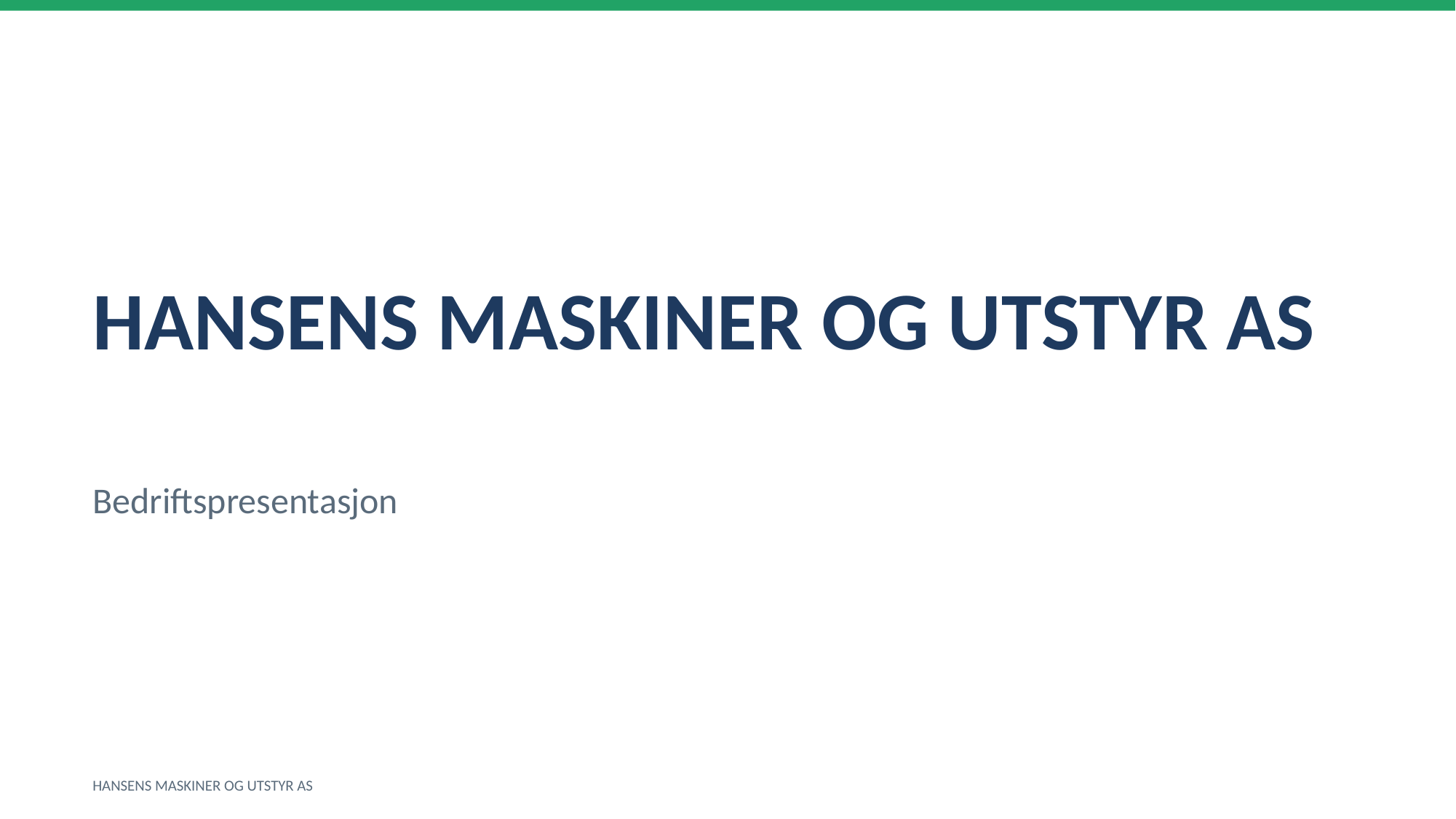

HANSENS MASKINER OG UTSTYR AS
Bedriftspresentasjon
HANSENS MASKINER OG UTSTYR AS